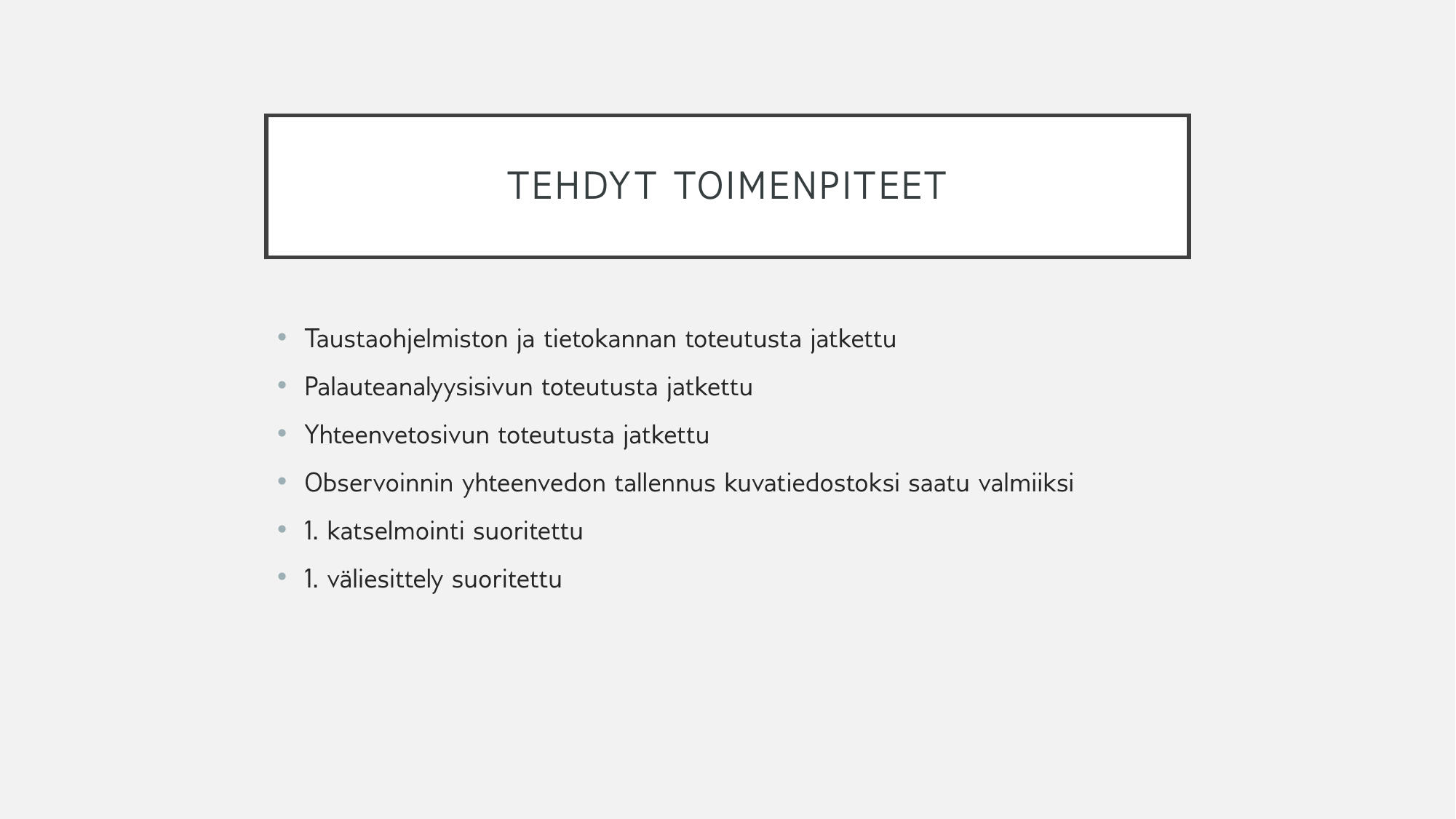

# Tehdyt toimenpiteet
Taustaohjelmiston ja tietokannan toteutusta jatkettu
Palauteanalyysisivun toteutusta jatkettu
Yhteenvetosivun toteutusta jatkettu
Observoinnin yhteenvedon tallennus kuvatiedostoksi saatu valmiiksi
1. katselmointi suoritettu
1. väliesittely suoritettu